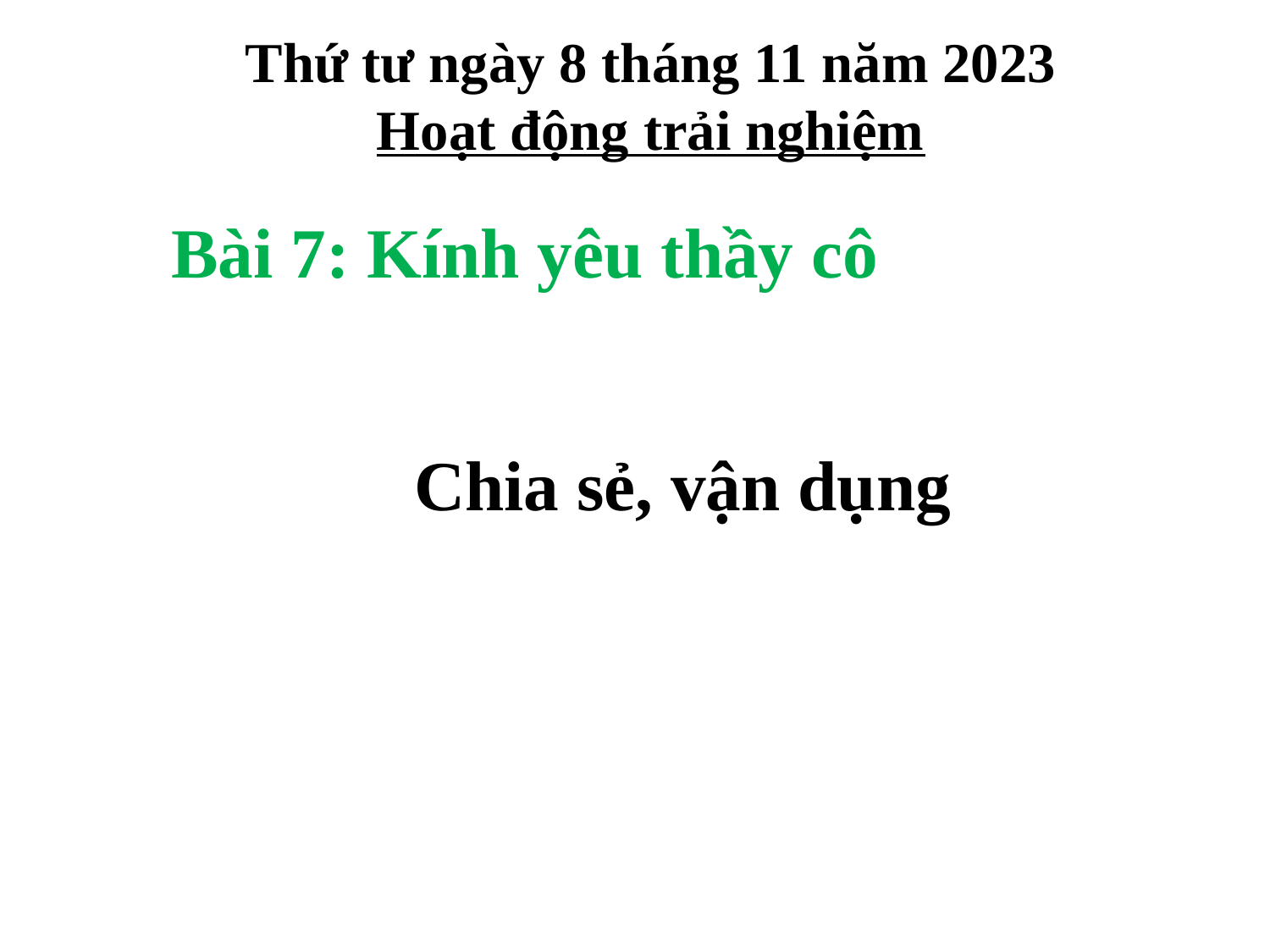

Thứ tư ngày 8 tháng 11 năm 2023
Hoạt động trải nghiệm
Bài 7: Kính yêu thầy cô
Chia sẻ, vận dụng